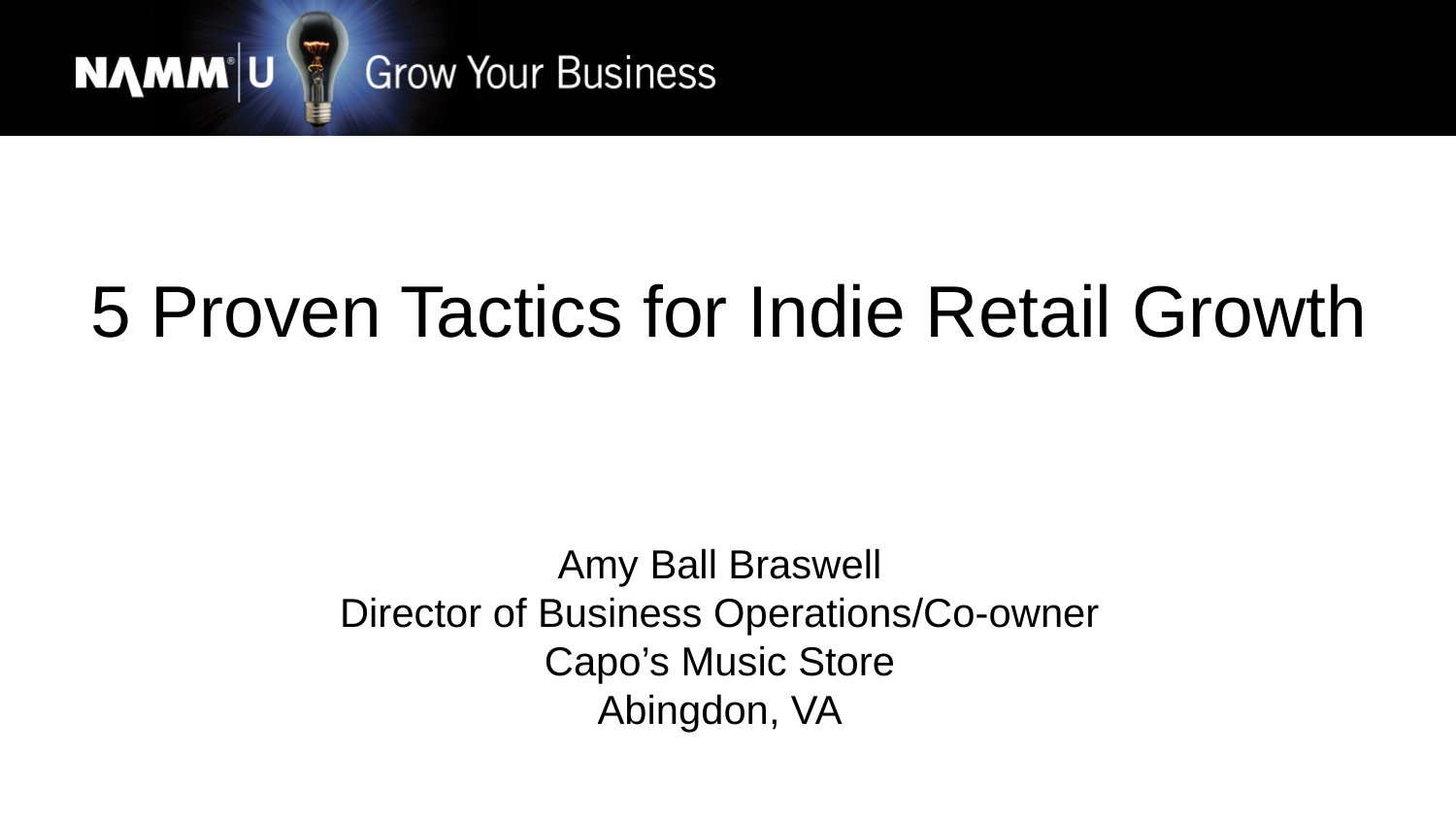

5 Proven Tactics for Indie Retail Growth
Amy Ball Braswell
Director of Business Operations/Co-owner
Capo’s Music Store
Abingdon, VA